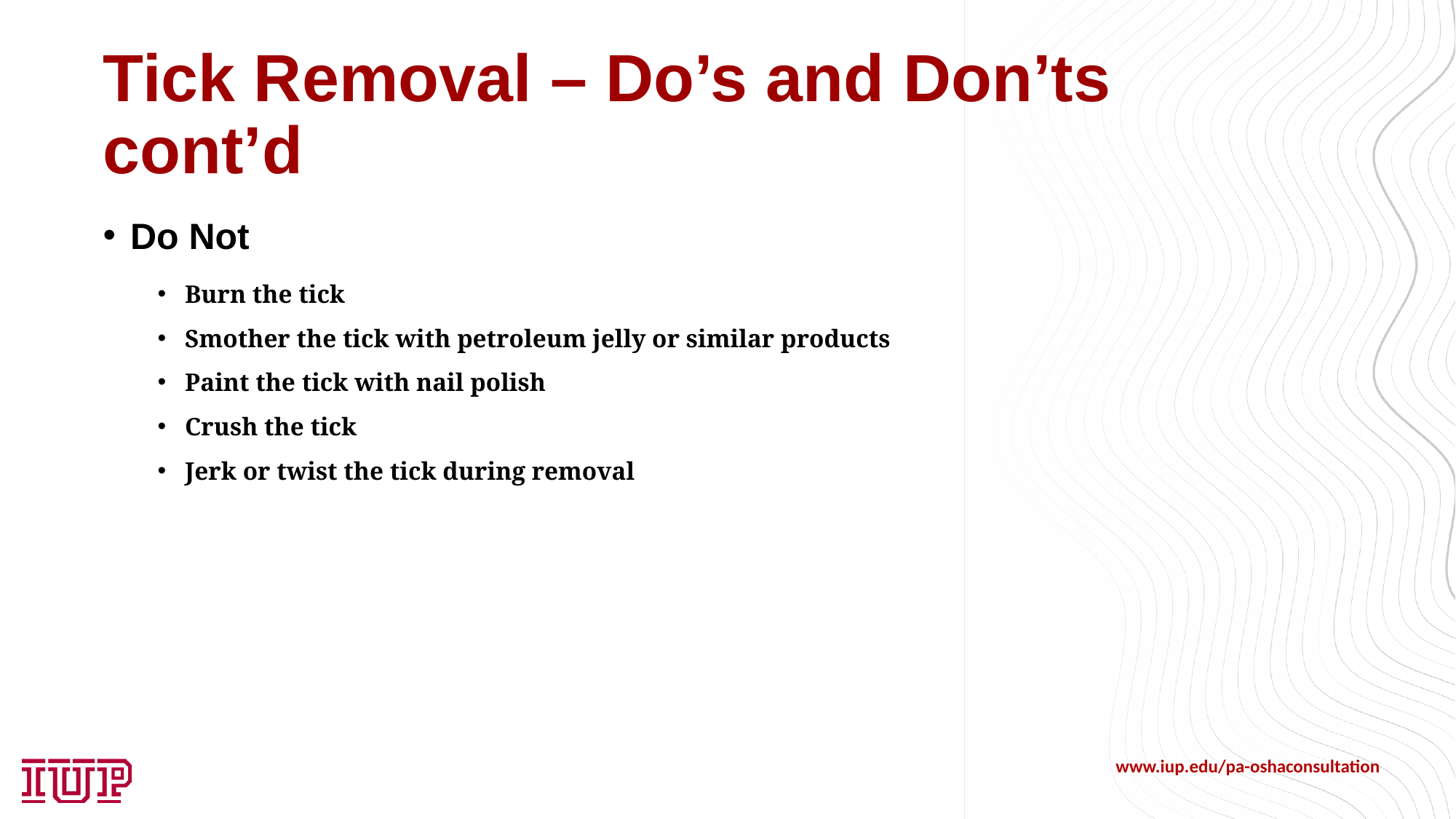

# Tick Removal – Do’s and Don’ts cont’d
Do Not
Burn the tick
Smother the tick with petroleum jelly or similar products
Paint the tick with nail polish
Crush the tick
Jerk or twist the tick during removal
www.iup.edu/pa-oshaconsultation